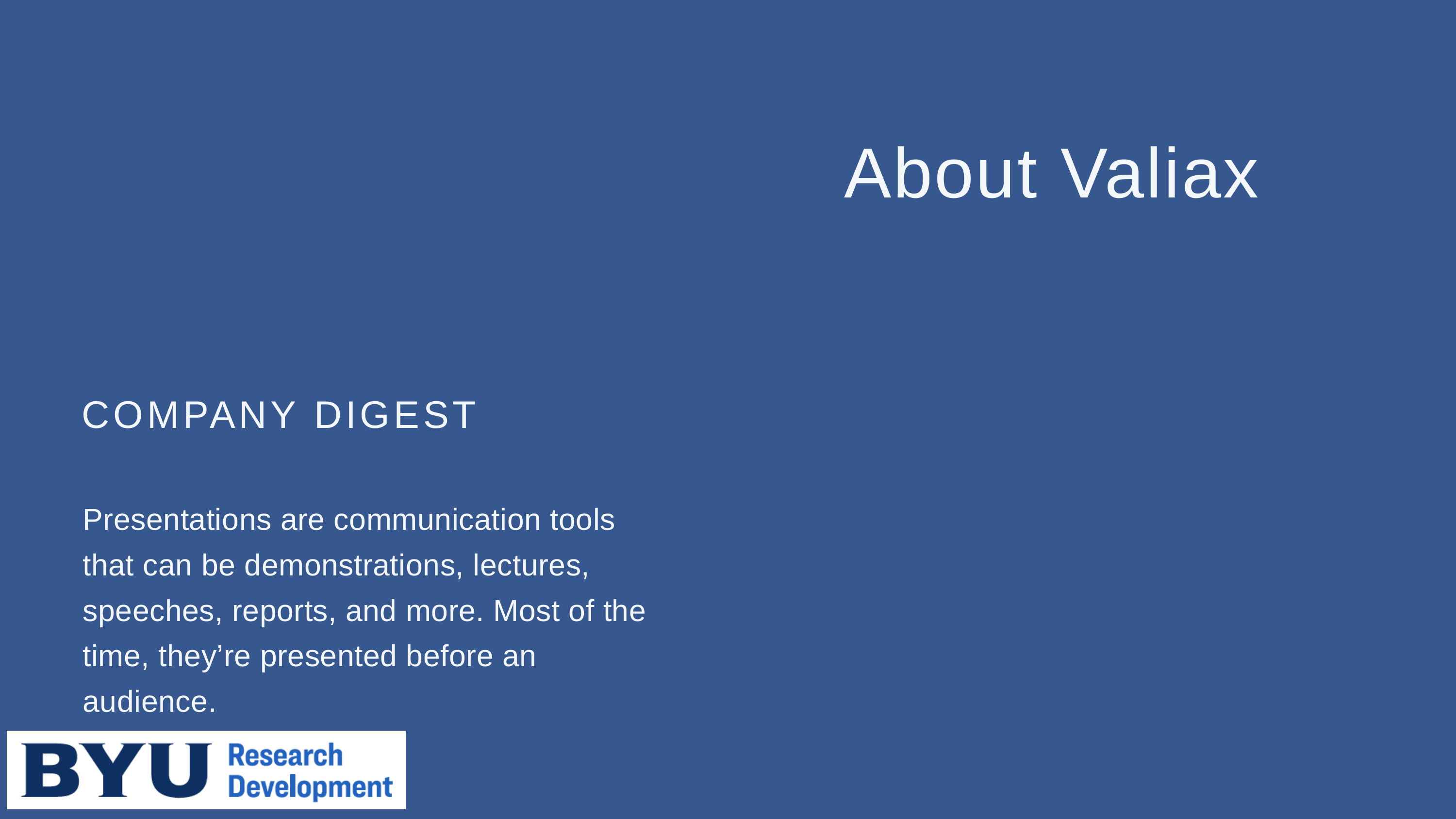

About Valiax
COMPANY DIGEST
Presentations are communication tools that can be demonstrations, lectures, speeches, reports, and more. Most of the time, they’re presented before an audience.